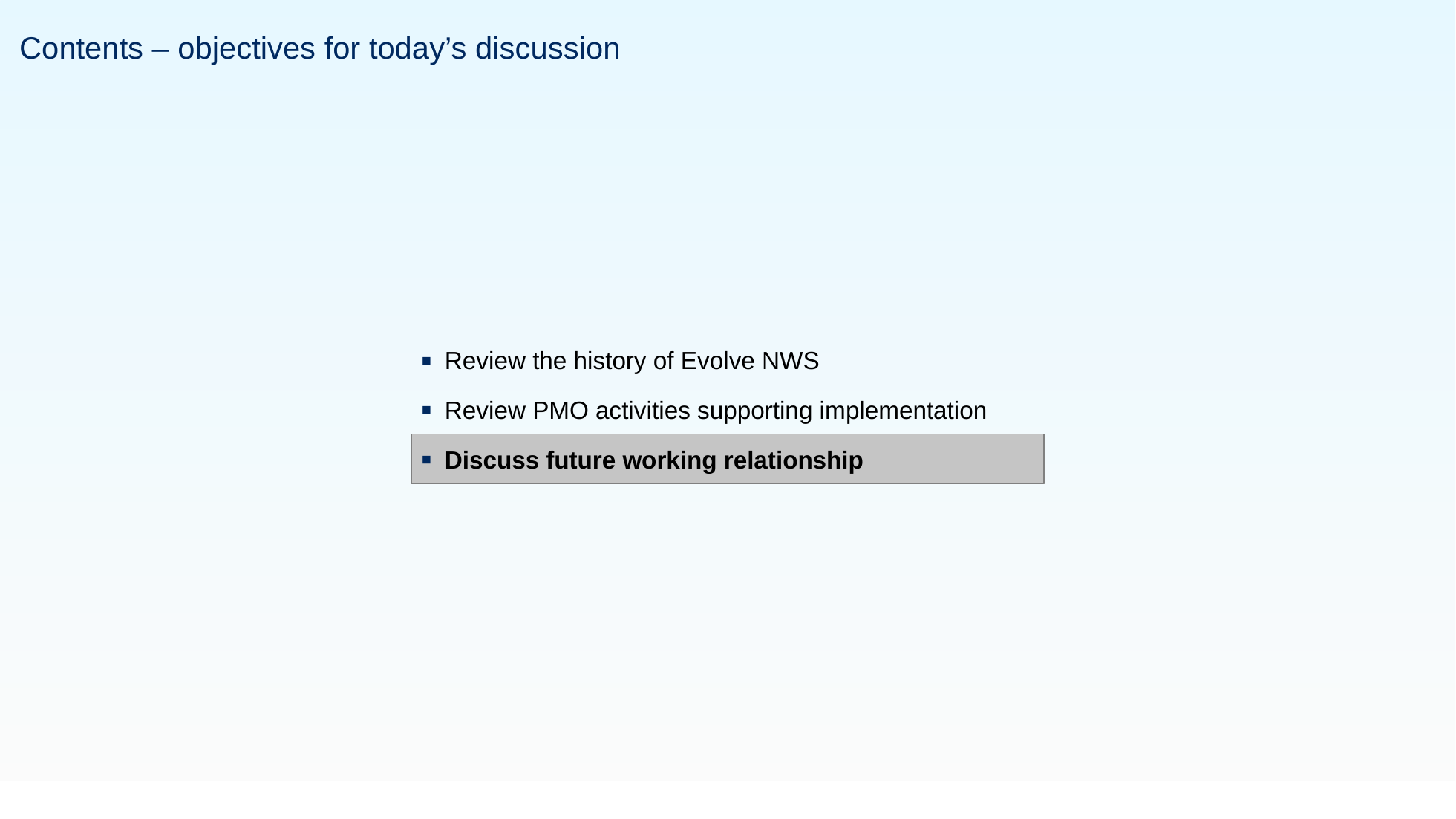

# Contents – objectives for today’s discussion
Review the history of Evolve NWS
Review PMO activities supporting implementation
Discuss future working relationship